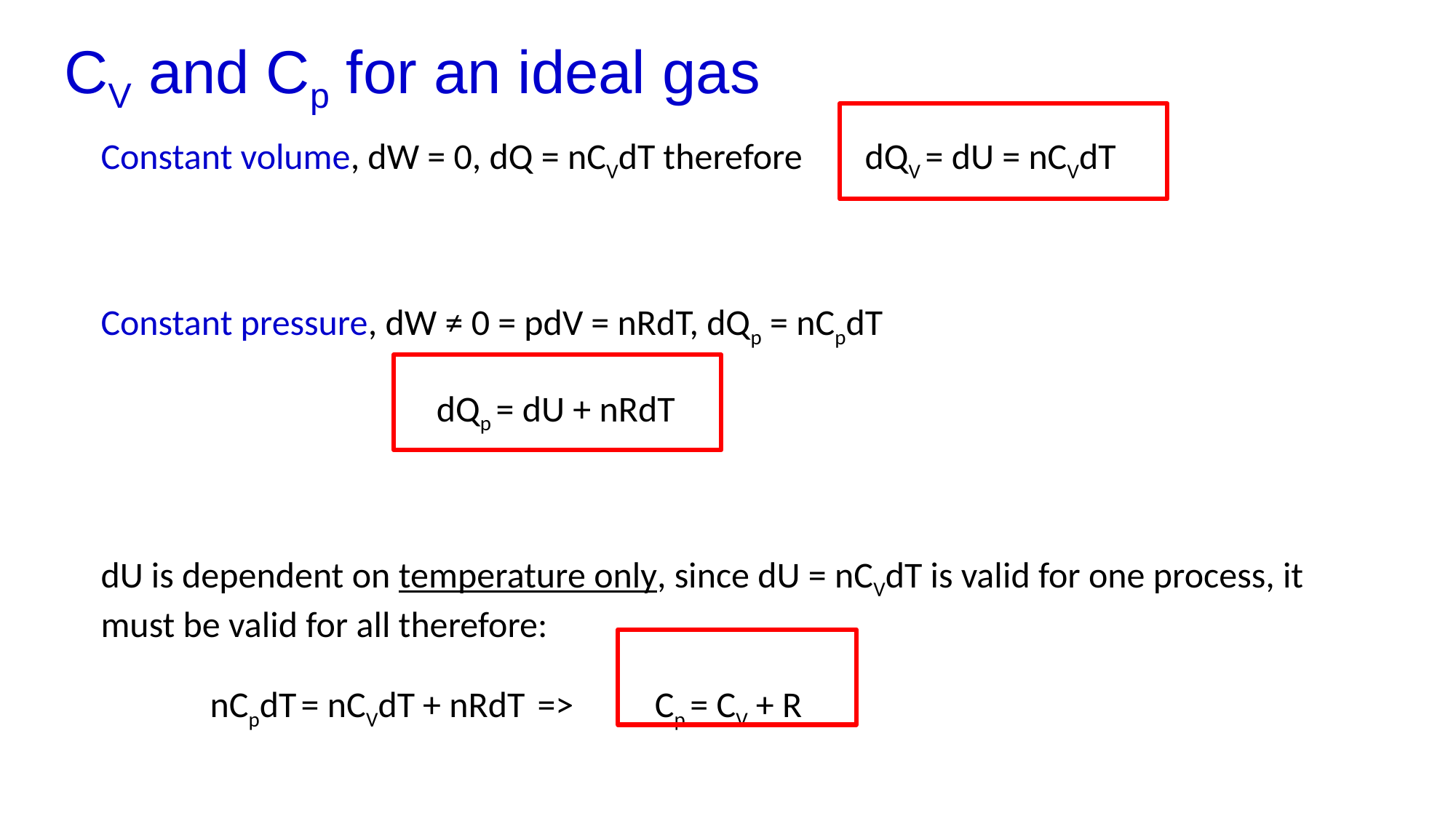

CV and Cp for an ideal gas

Constant volume, dW = 0, dQ = nCVdT therefore	dQV = dU = nCVdT

Constant pressure, dW ≠ 0 = pdV = nRdT, dQp = nCpdT
			 dQp = dU + nRdT

dU is dependent on temperature only, since dU = nCVdT is valid for one process, it must be valid for all therefore:
 	nCpdT = nCVdT + nRdT 	=>	 Cp = CV + R